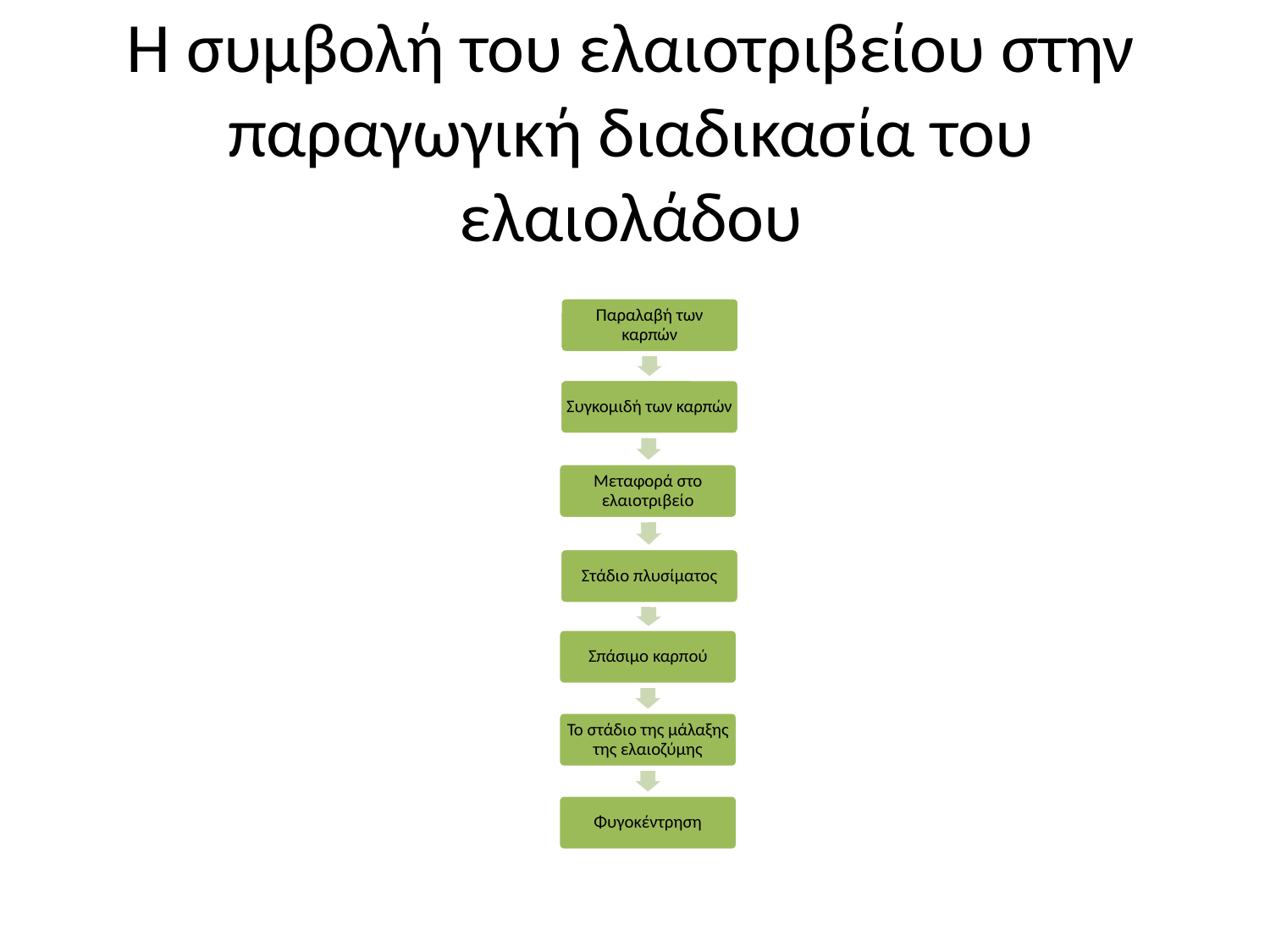

# Η συμβολή του ελαιοτριβείου στην παραγωγική διαδικασία του ελαιολάδου
Παραλαβή των καρπών

Συγκομιδή των καρπών

Μεταφορά στο ελαιοτριβείο

Στάδιο πλυσίματος

Σπάσιμο καρπού

Το στάδιο της μάλαξης της ελαιοζύμης

Φυγοκέντρηση